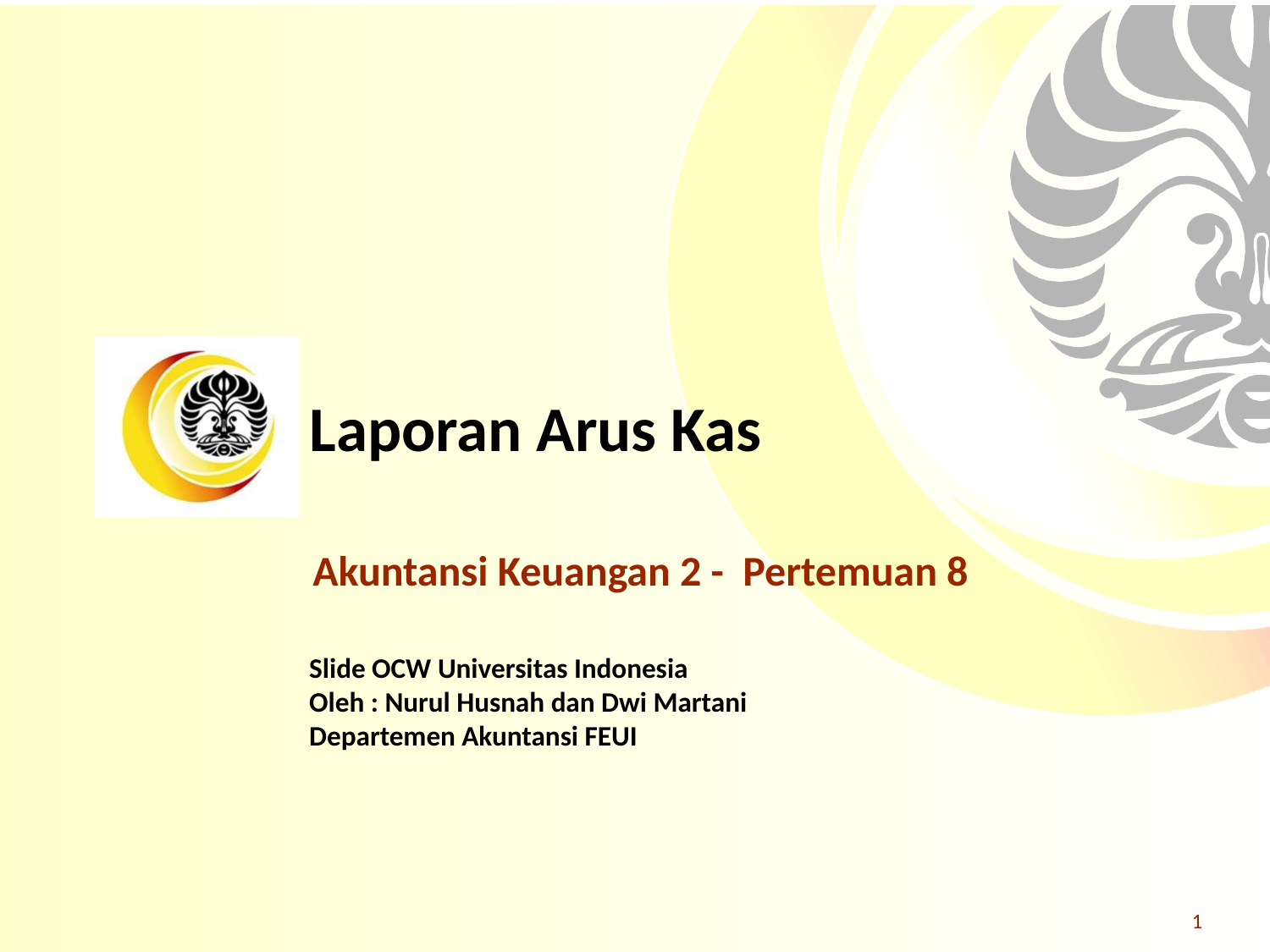

# Laporan Arus Kas
Akuntansi Keuangan 2 -  Pertemuan 8
1